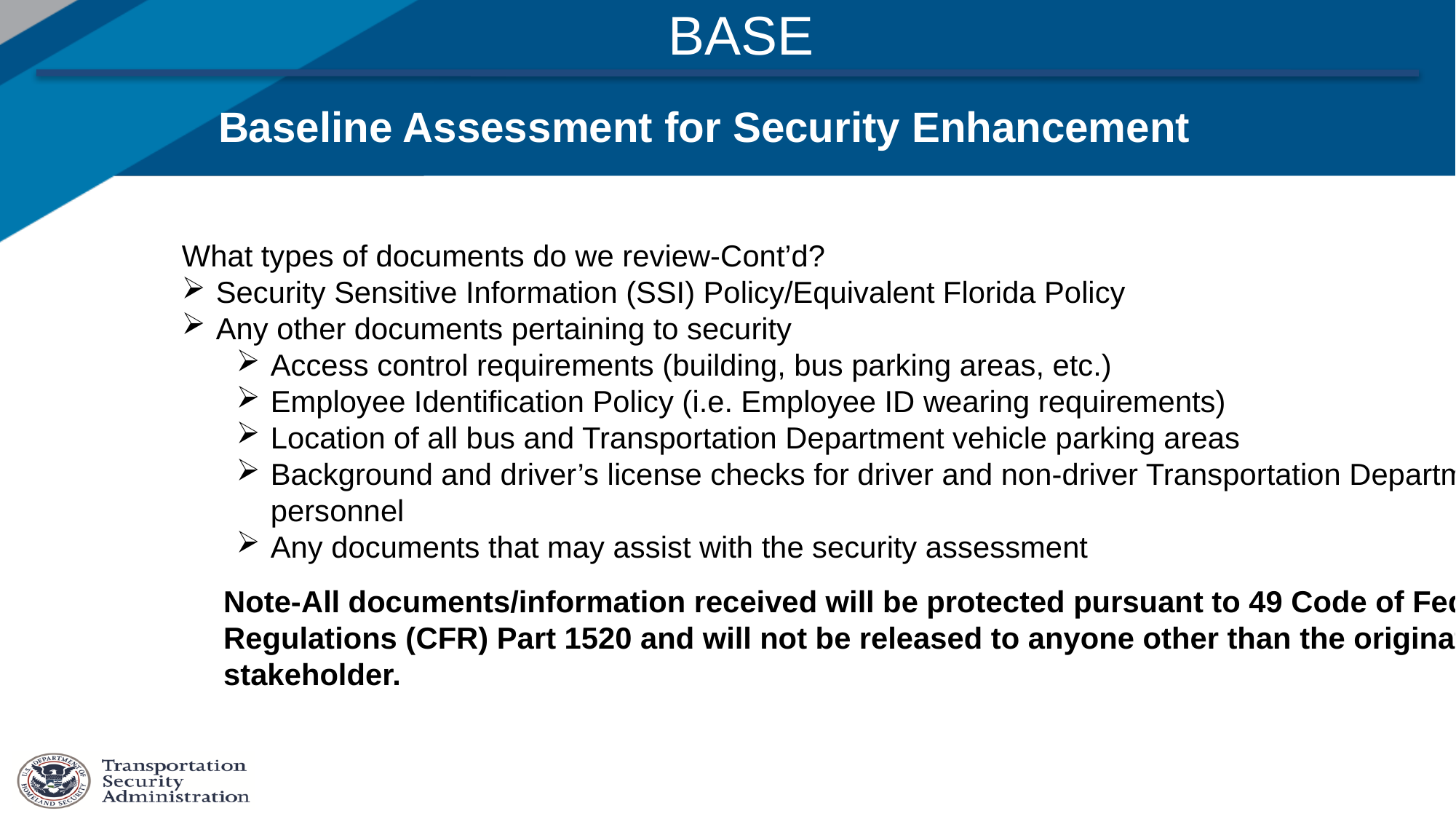

BASE
Baseline Assessment for Security Enhancement
What types of documents do we review-Cont’d?
Security Sensitive Information (SSI) Policy/Equivalent Florida Policy
Any other documents pertaining to security
Access control requirements (building, bus parking areas, etc.)
Employee Identification Policy (i.e. Employee ID wearing requirements)
Location of all bus and Transportation Department vehicle parking areas
Background and driver’s license checks for driver and non-driver Transportation Department personnel
Any documents that may assist with the security assessment
Note-All documents/information received will be protected pursuant to 49 Code of Federal Regulations (CFR) Part 1520 and will not be released to anyone other than the originating stakeholder.